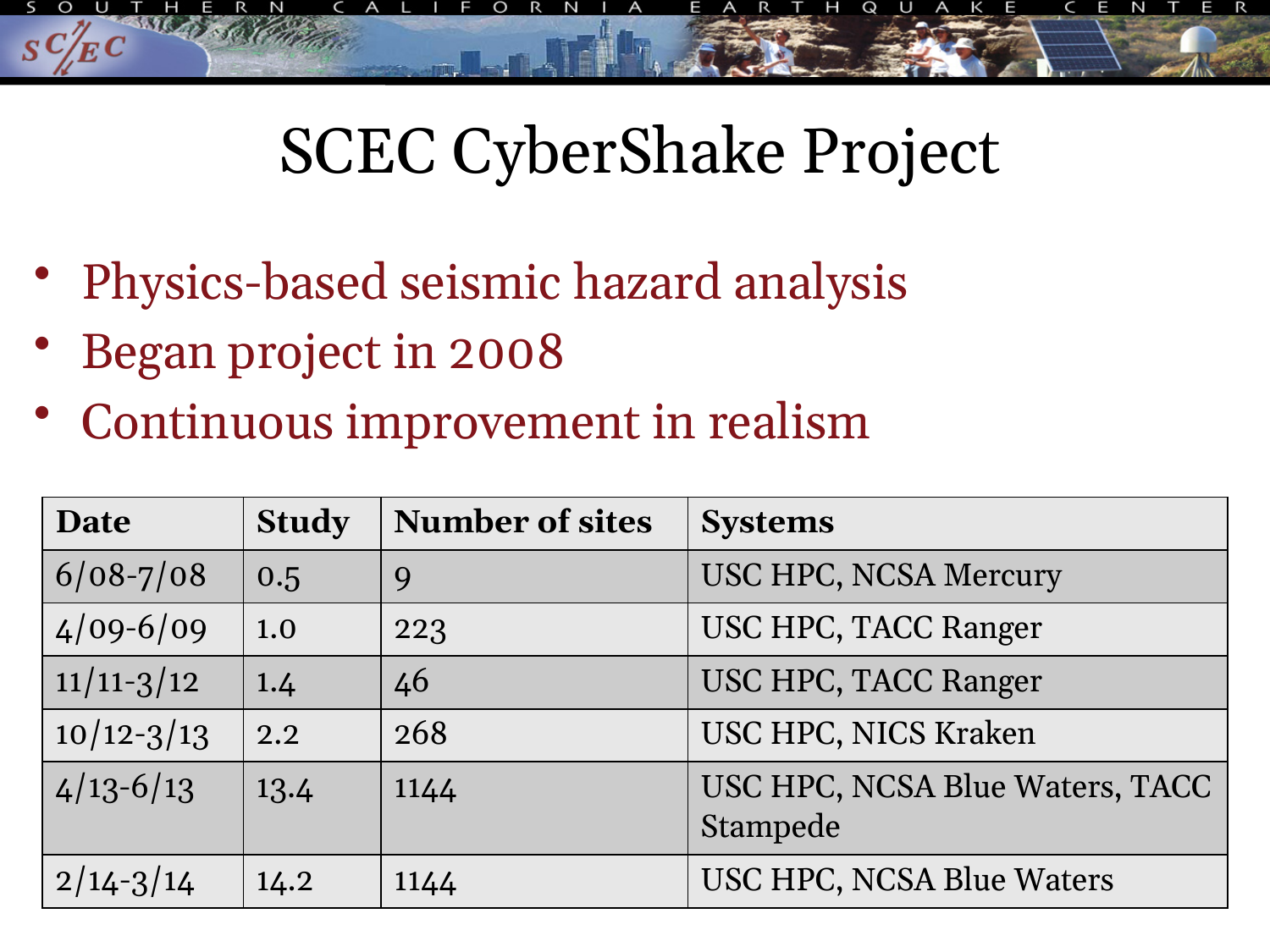

# SCEC CyberShake Project
Physics-based seismic hazard analysis
Began project in 2008
Continuous improvement in realism
| Date | Study | Number of sites | Systems |
| --- | --- | --- | --- |
| 6/08-7/08 | 0.5 | 9 | USC HPC, NCSA Mercury |
| 4/09-6/09 | 1.0 | 223 | USC HPC, TACC Ranger |
| 11/11-3/12 | 1.4 | 46 | USC HPC, TACC Ranger |
| 10/12-3/13 | 2.2 | 268 | USC HPC, NICS Kraken |
| 4/13-6/13 | 13.4 | 1144 | USC HPC, NCSA Blue Waters, TACC Stampede |
| 2/14-3/14 | 14.2 | 1144 | USC HPC, NCSA Blue Waters |